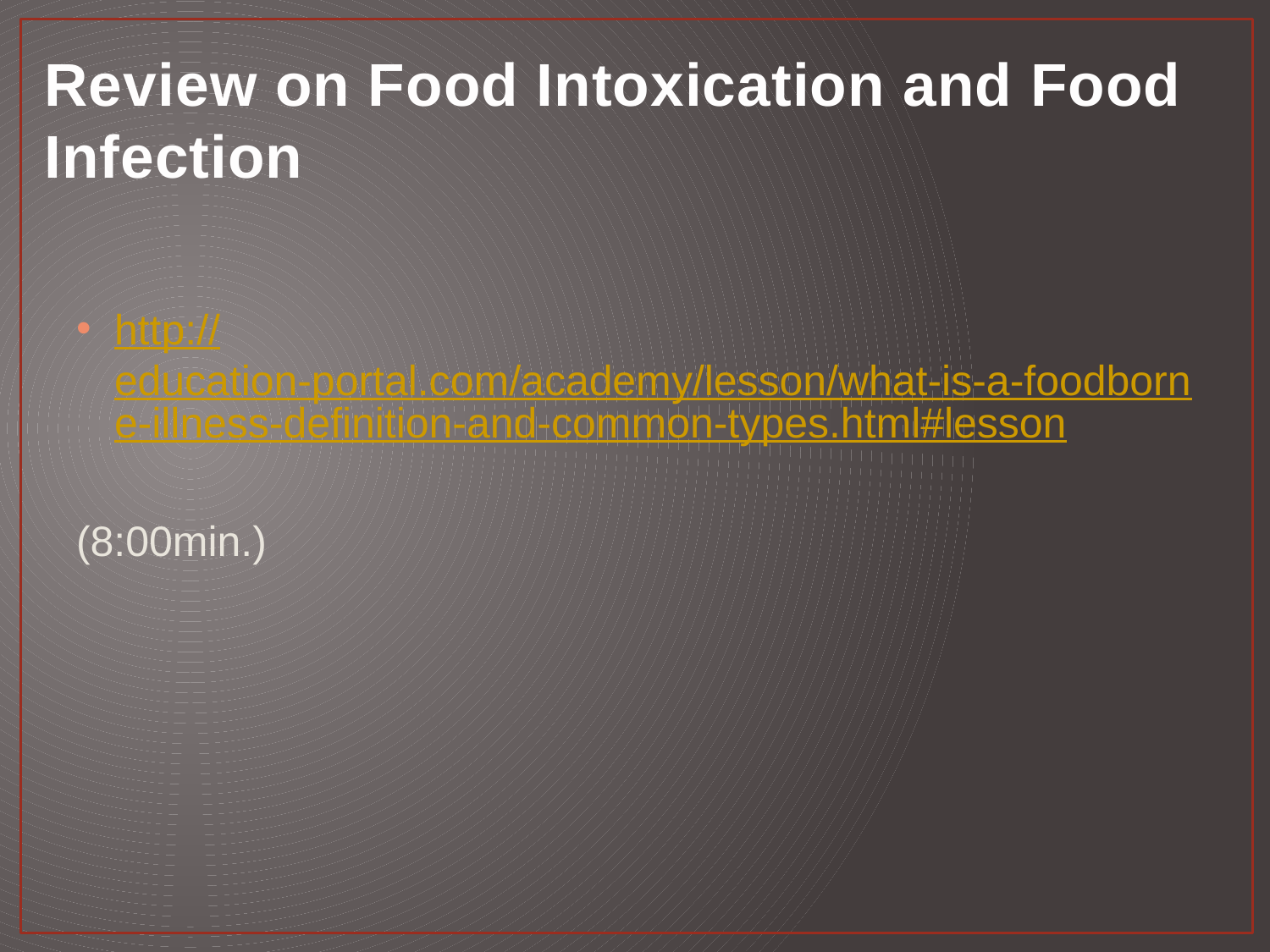

# Review on Food Intoxication and Food Infection
http://education-portal.com/academy/lesson/what-is-a-foodborne-illness-definition-and-common-types.html#lesson

(8:00min.)